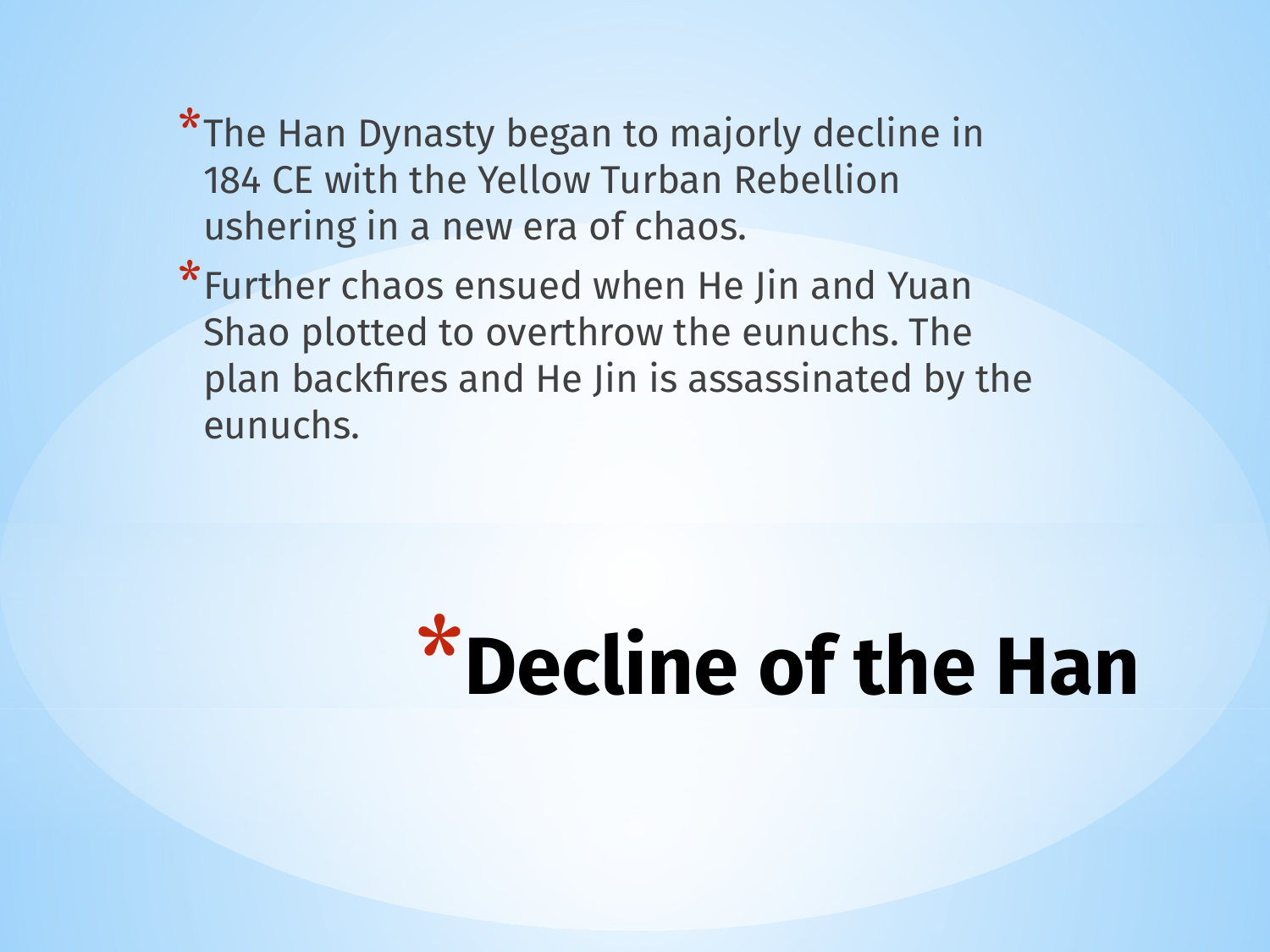

The Han Dynasty began to majorly decline in 184 CE with the Yellow Turban Rebellion ushering in a new era of chaos.
Further chaos ensued when He Jin and Yuan Shao plotted to overthrow the eunuchs. The plan backfires and He Jin is assassinated by the eunuchs.
# Decline of the Han